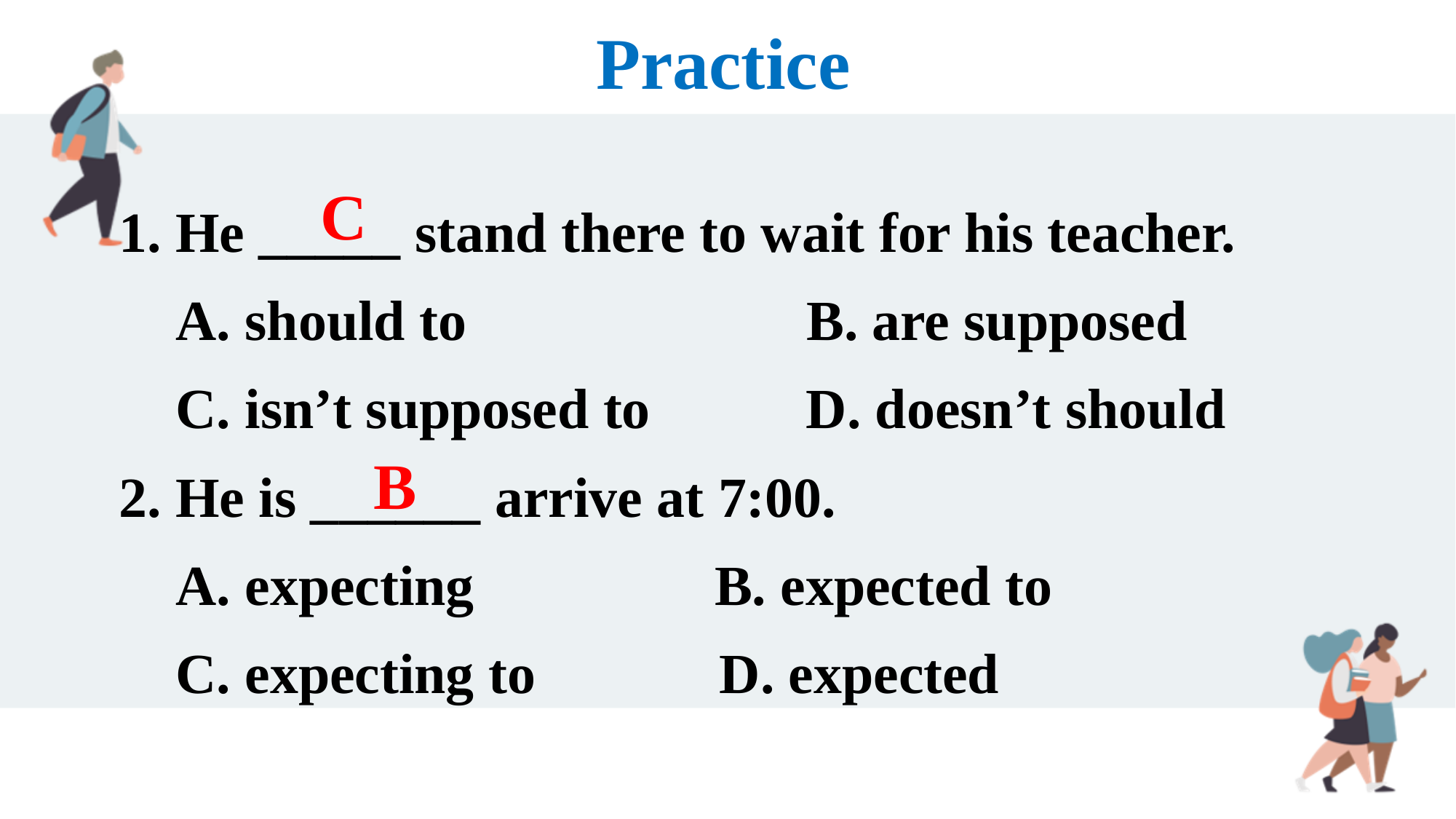

Practice
1. He _____ stand there to wait for his teacher.
    A. should to                        B. are supposed
    C. isn’t supposed to           D. doesn’t should
2. He is ______ arrive at 7:00.
    A. expecting                 B. expected to
    C. expecting to             D. expected
C
B